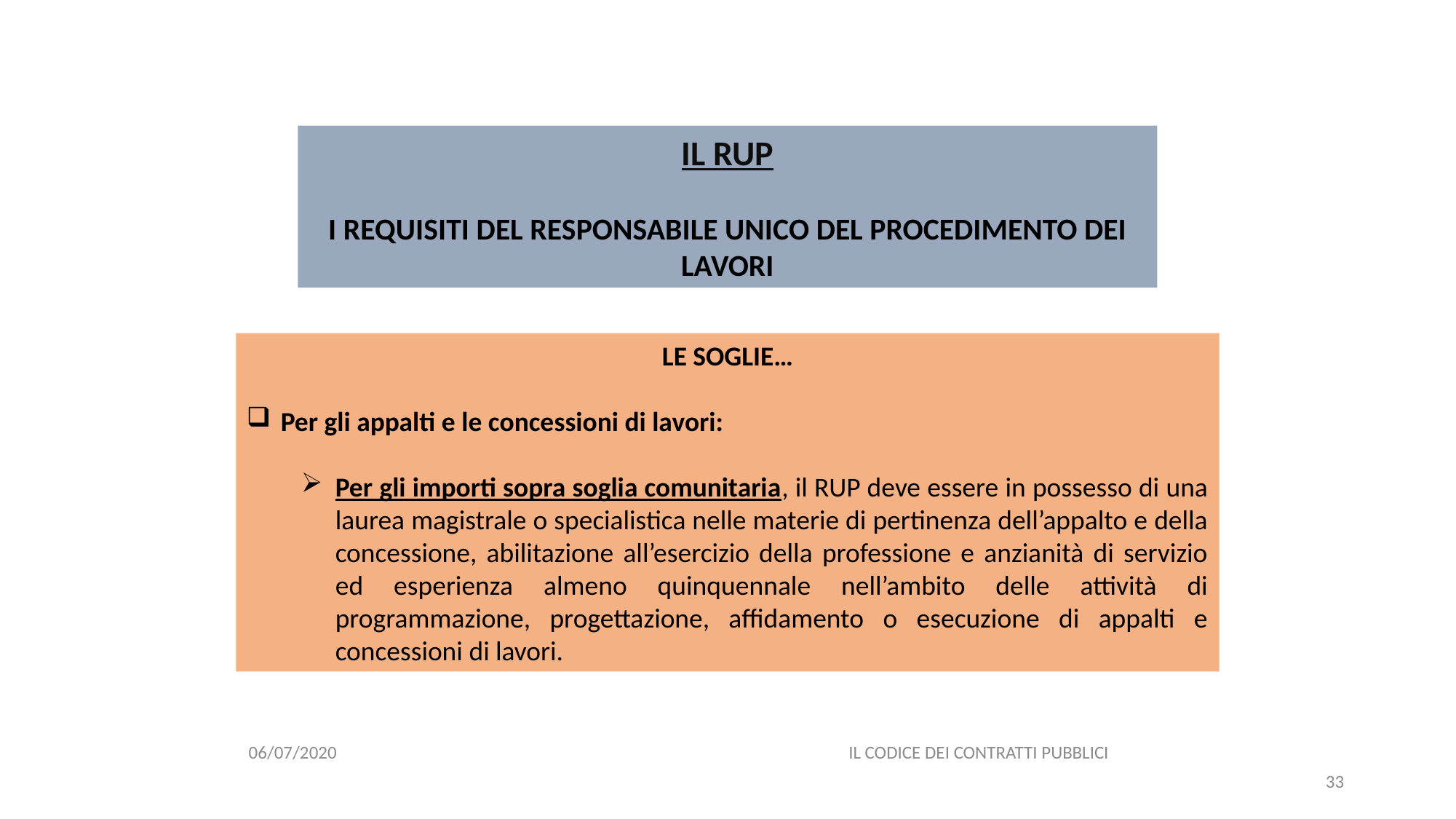

#
IL RUP

I REQUISITI DEL RESPONSABILE UNICO DEL PROCEDIMENTO DEI LAVORI
LE SOGLIE…

Per gli appalti e le concessioni di lavori:

Per gli importi sopra soglia comunitaria, il RUP deve essere in possesso di una laurea magistrale o specialistica nelle materie di pertinenza dell’appalto e della concessione, abilitazione all’esercizio della professione e anzianità di servizio ed esperienza almeno quinquennale nell’ambito delle attività di programmazione, progettazione, affidamento o esecuzione di appalti e concessioni di lavori.

06/07/2020
IL CODICE DEI CONTRATTI PUBBLICI
33